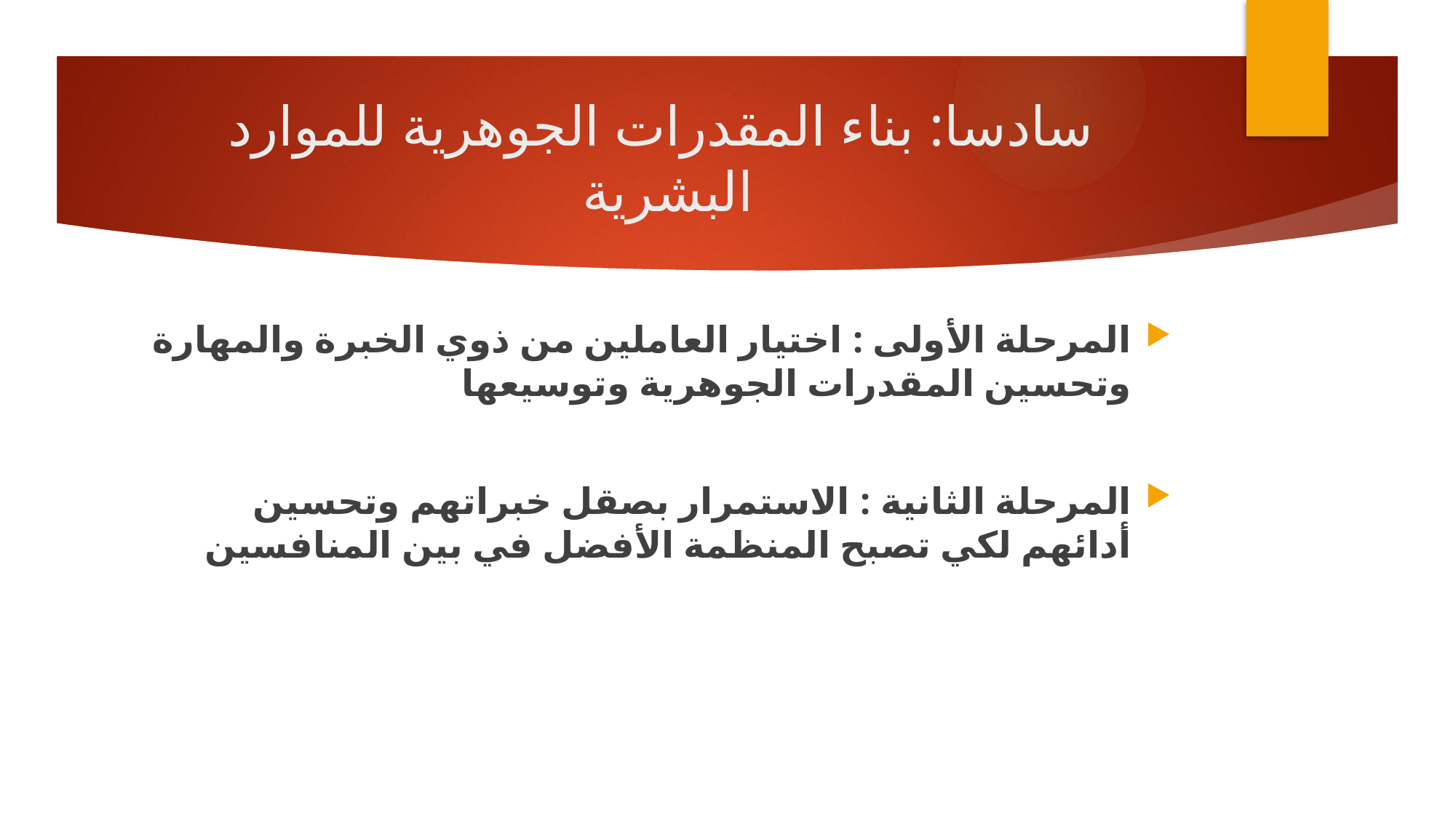

# سادسا: بناء المقدرات الجوهرية للموارد البشرية
المرحلة الأولى : اختيار العاملين من ذوي الخبرة والمهارة وتحسين المقدرات الجوهرية وتوسيعها

المرحلة الثانية : الاستمرار بصقل خبراتهم وتحسين أدائهم لكي تصبح المنظمة الأفضل في بين المنافسين